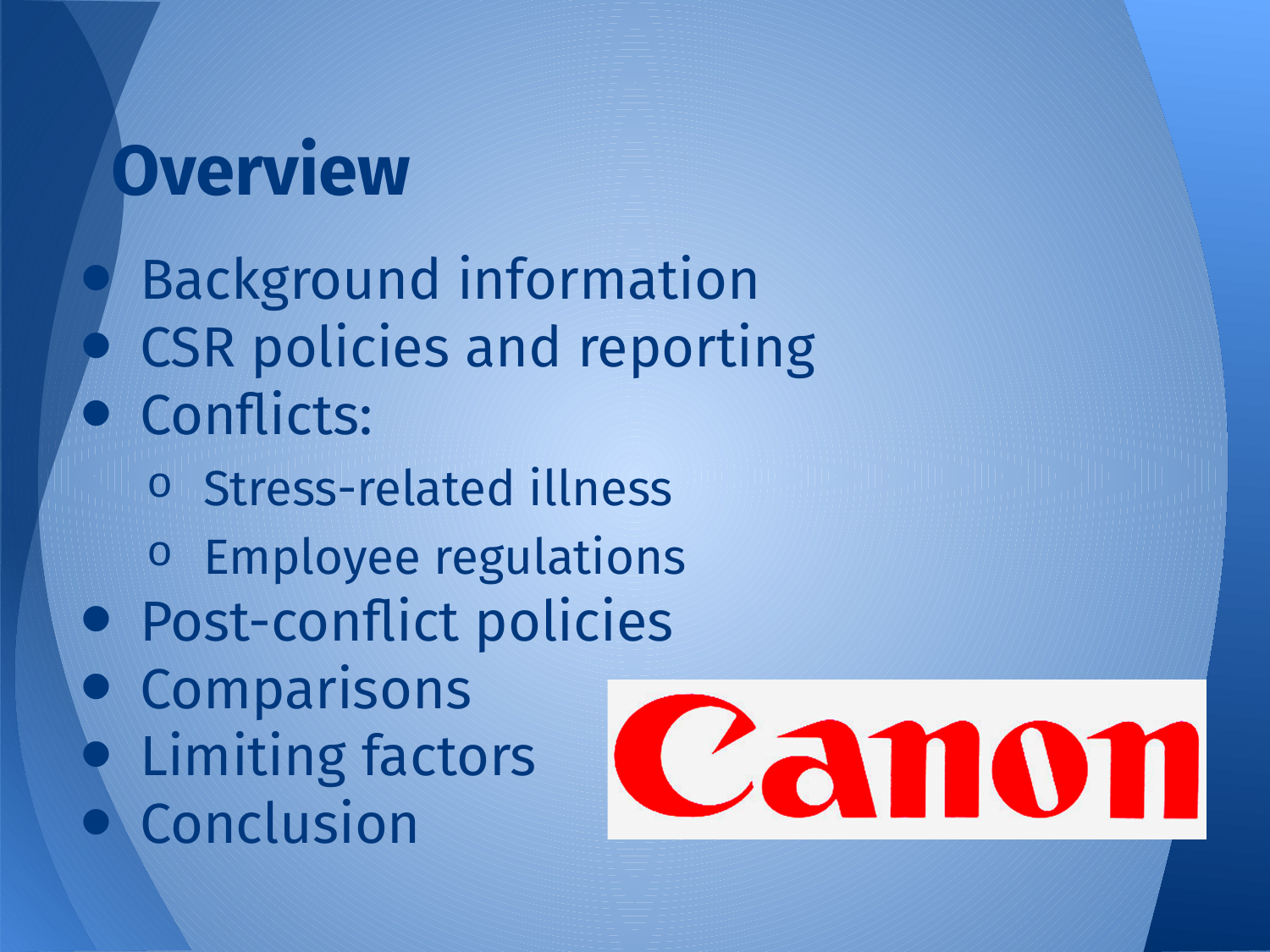

# Overview
Background information
CSR policies and reporting
Conflicts:
Stress-related illness
Employee regulations
Post-conflict policies
Comparisons
Limiting factors
Conclusion